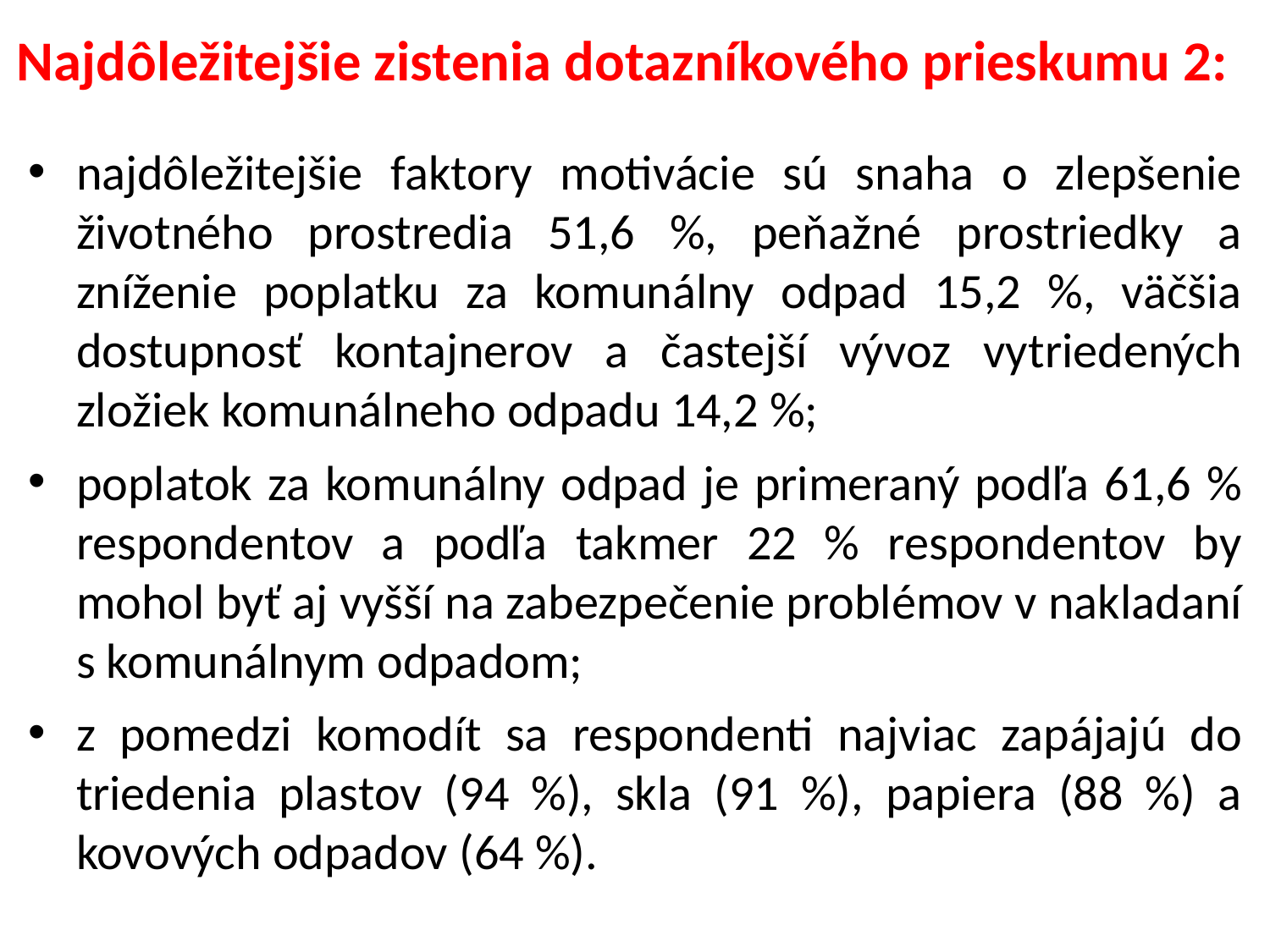

# Najdôležitejšie zistenia dotazníkového prieskumu 2:
najdôležitejšie faktory motivácie sú snaha o zlepšenie životného prostredia 51,6 %, peňažné prostriedky a zníženie poplatku za komunálny odpad 15,2 %, väčšia dostupnosť kontajnerov a častejší vývoz vytriedených zložiek komunálneho odpadu 14,2 %;
poplatok za komunálny odpad je primeraný podľa 61,6 % respondentov a podľa takmer 22 % respondentov by mohol byť aj vyšší na zabezpečenie problémov v nakladaní s komunálnym odpadom;
z pomedzi komodít sa respondenti najviac zapájajú do triedenia plastov (94 %), skla (91 %), papiera (88 %) a kovových odpadov (64 %).